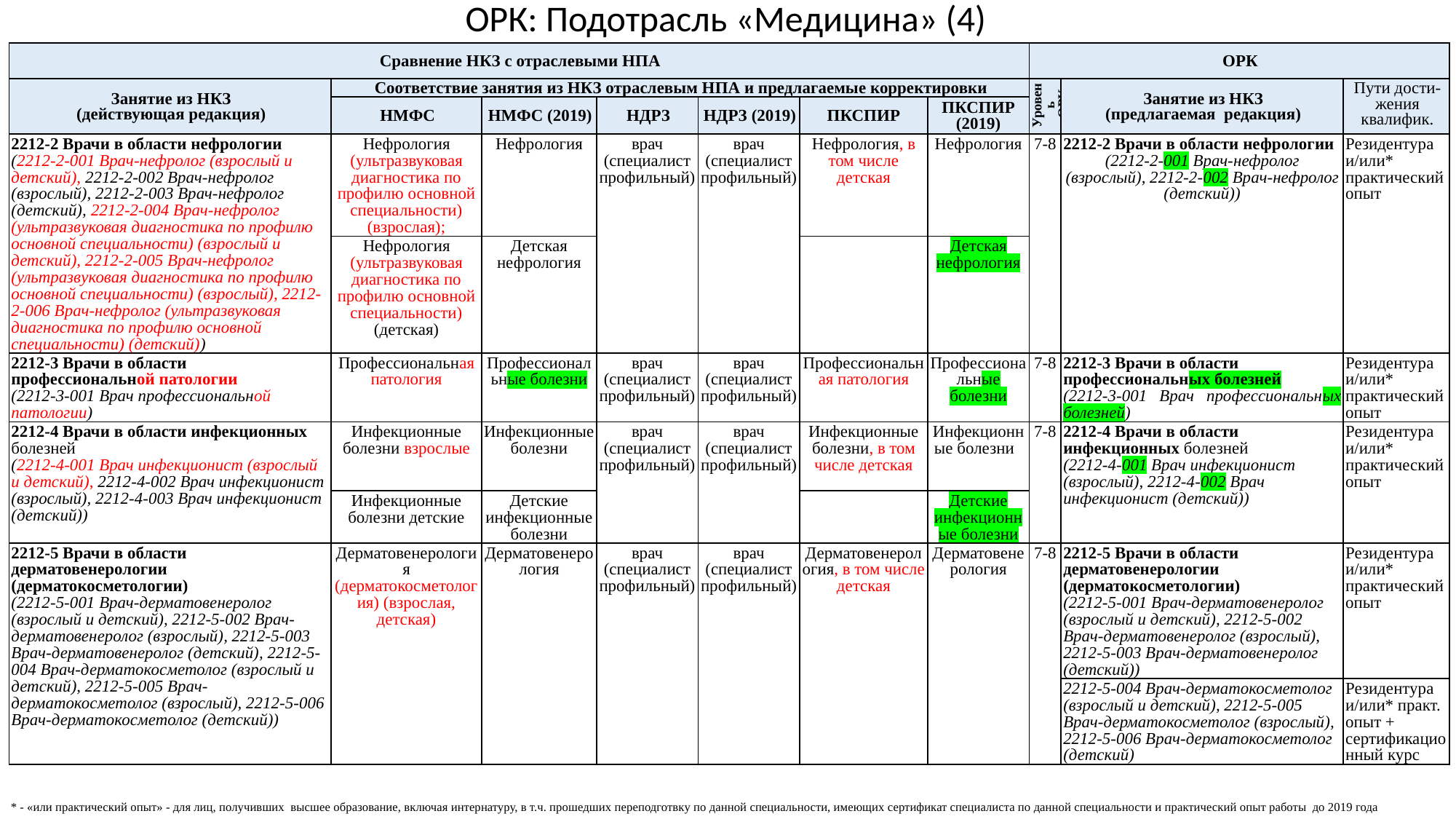

# ОРК: Подотрасль «Медицина» (4)
| Сравнение НКЗ с отраслевыми НПА |  |  |  |  |  |  | ОРК |  |  |
| --- | --- | --- | --- | --- | --- | --- | --- | --- | --- |
| Занятие из НКЗ (действующая редакция) | Соответствие занятия из НКЗ отраслевым НПА и предлагаемые корректировки |  |  |  |  |  | Уровень ОРК | Занятие из НКЗ (предлагаемая редакция) | Пути дости-жения квалифик. |
|  | НМФС | НМФС (2019) | НДРЗ | НДРЗ (2019) | ПКСПИР | ПКСПИР (2019) |  |  |  |
| 2212-2 Врачи в области нефрологии (2212-2-001 Врач-нефролог (взрослый и детский), 2212-2-002 Врач-нефролог (взрослый), 2212-2-003 Врач-нефролог (детский), 2212-2-004 Врач-нефролог (ультразвуковая диагностика по профилю основной специальности) (взрослый и детский), 2212-2-005 Врач-нефролог (ультразвуковая диагностика по профилю основной специальности) (взрослый), 2212-2-006 Врач-нефролог (ультразвуковая диагностика по профилю основной специальности) (детский)) | Нефрология (ультразвуковая диагностика по профилю основной специальности) (взрослая); | Нефрология | врач (специалист профильный) | врач (специалист профильный) | Нефрология, в том числе детская | Нефрология | 7-8 | 2212-2 Врачи в области нефрологии (2212-2-001 Врач-нефролог (взрослый), 2212-2-002 Врач-нефролог (детский)) | Резидентура и/или\* практический опыт |
|  | Нефрология (ультразвуковая диагностика по профилю основной специальности) (детская) | Детская нефрология |  |  |  | Детская нефрология |  |  |  |
| 2212-3 Врачи в области профессиональной патологии (2212-3-001 Врач профессиональной патологии) | Профессиональная патология | Профессиональные болезни | врач (специалист профильный) | врач (специалист профильный) | Профессиональная патология | Профессиональные болезни | 7-8 | 2212-3 Врачи в области профессиональных болезней (2212-3-001 Врач профессиональных болезней) | Резидентура и/или\* практический опыт |
| 2212-4 Врачи в области инфекционных болезней (2212-4-001 Врач инфекционист (взрослый и детский), 2212-4-002 Врач инфекционист (взрослый), 2212-4-003 Врач инфекционист (детский)) | Инфекционные болезни взрослые | Инфекционные болезни | врач (специалист профильный) | врач (специалист профильный) | Инфекционные болезни, в том числе детская | Инфекционные болезни | 7-8 | 2212-4 Врачи в области инфекционных болезней (2212-4-001 Врач инфекционист (взрослый), 2212-4-002 Врач инфекционист (детский)) | Резидентура и/или\* практический опыт |
|  | Инфекционные болезни детские | Детские инфекционные болезни |  |  |  | Детские инфекционные болезни |  |  |  |
| 2212-5 Врачи в области дерматовенерологии (дерматокосметологии) (2212-5-001 Врач-дерматовенеролог (взрослый и детский), 2212-5-002 Врач-дерматовенеролог (взрослый), 2212-5-003 Врач-дерматовенеролог (детский), 2212-5-004 Врач-дерматокосметолог (взрослый и детский), 2212-5-005 Врач-дерматокосметолог (взрослый), 2212-5-006 Врач-дерматокосметолог (детский)) | Дерматовенерология (дерматокосметология) (взрослая, детская) | Дерматовенерология | врач (специалист профильный) | врач (специалист профильный) | Дерматовенерология, в том числе детская | Дерматовенерология | 7-8 | 2212-5 Врачи в области дерматовенерологии (дерматокосметологии) (2212-5-001 Врач-дерматовенеролог (взрослый и детский), 2212-5-002 Врач-дерматовенеролог (взрослый), 2212-5-003 Врач-дерматовенеролог (детский)) | Резидентура и/или\* практический опыт |
|  |  |  |  |  |  |  |  | 2212-5-004 Врач-дерматокосметолог (взрослый и детский), 2212-5-005 Врач-дерматокосметолог (взрослый), 2212-5-006 Врач-дерматокосметолог (детский) | Резидентура и/или\* практ. опыт + сертификационный курс |
* - «или практический опыт» - для лиц, получивших  высшее образование, включая интернатуру, в т.ч. прошедших переподготвку по данной специальности, имеющих сертификат специалиста по данной специальности и практический опыт работы  до 2019 года включительно